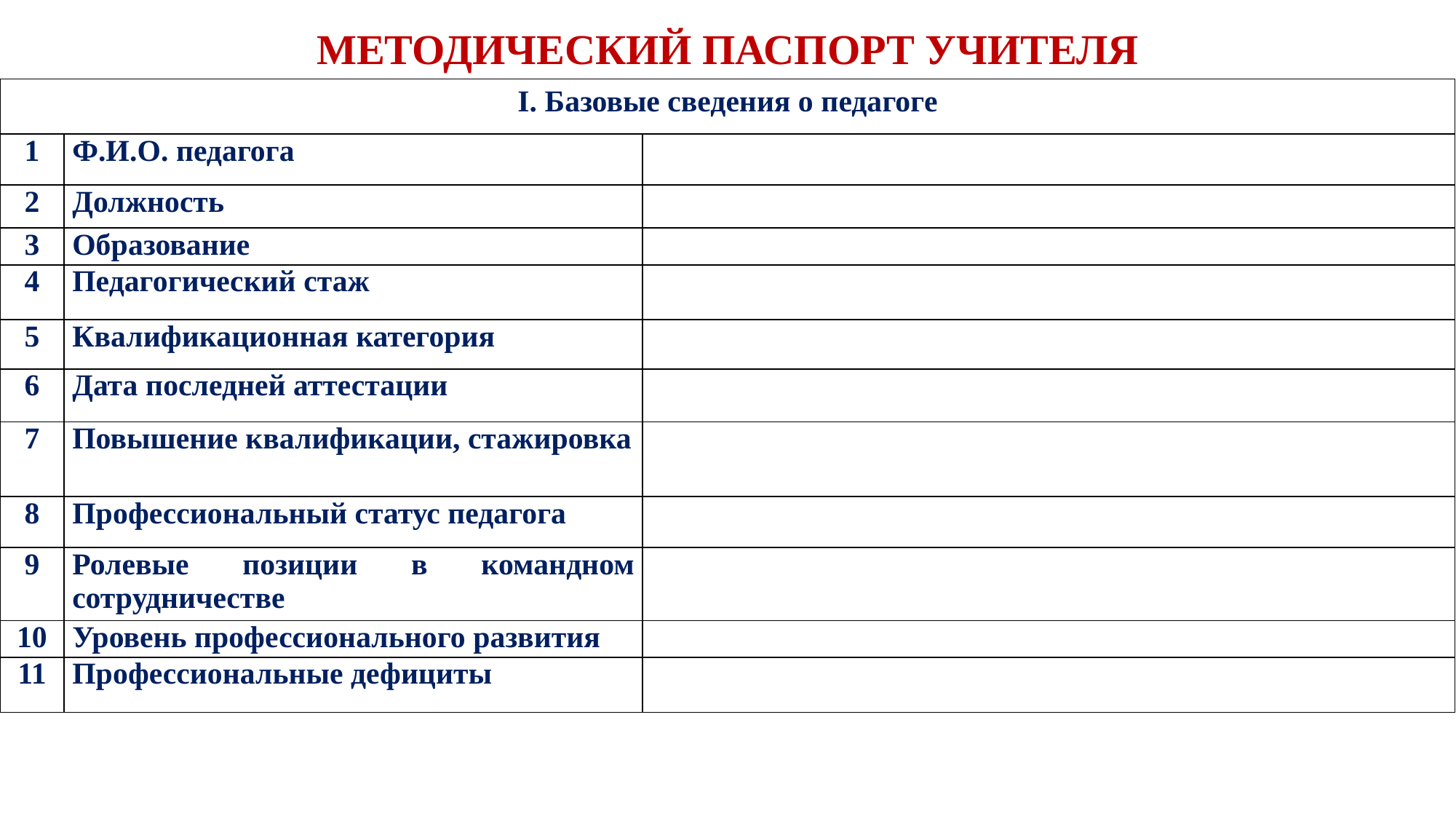

МЕТОДИЧЕСКИЙ ПАСПОРТ УЧИТЕЛЯ
| I. Базовые сведения о педагоге |  |  |
| --- | --- | --- |
| 1 | Ф.И.О. педагога |  |
| 2 | Должность |  |
| 3 | Образование |  |
| 4 | Педагогический стаж |  |
| 5 | Квалификационная категория |  |
| 6 | Дата последней аттестации |  |
| 7 | Повышение квалификации, стажировка |  |
| 8 | Профессиональный статус педагога |  |
| --- | --- | --- |
| 9 | Ролевые позиции в командном сотрудничестве |  |
| 10 | Уровень профессионального развития |  |
| 11 | Профессиональные дефициты |  |